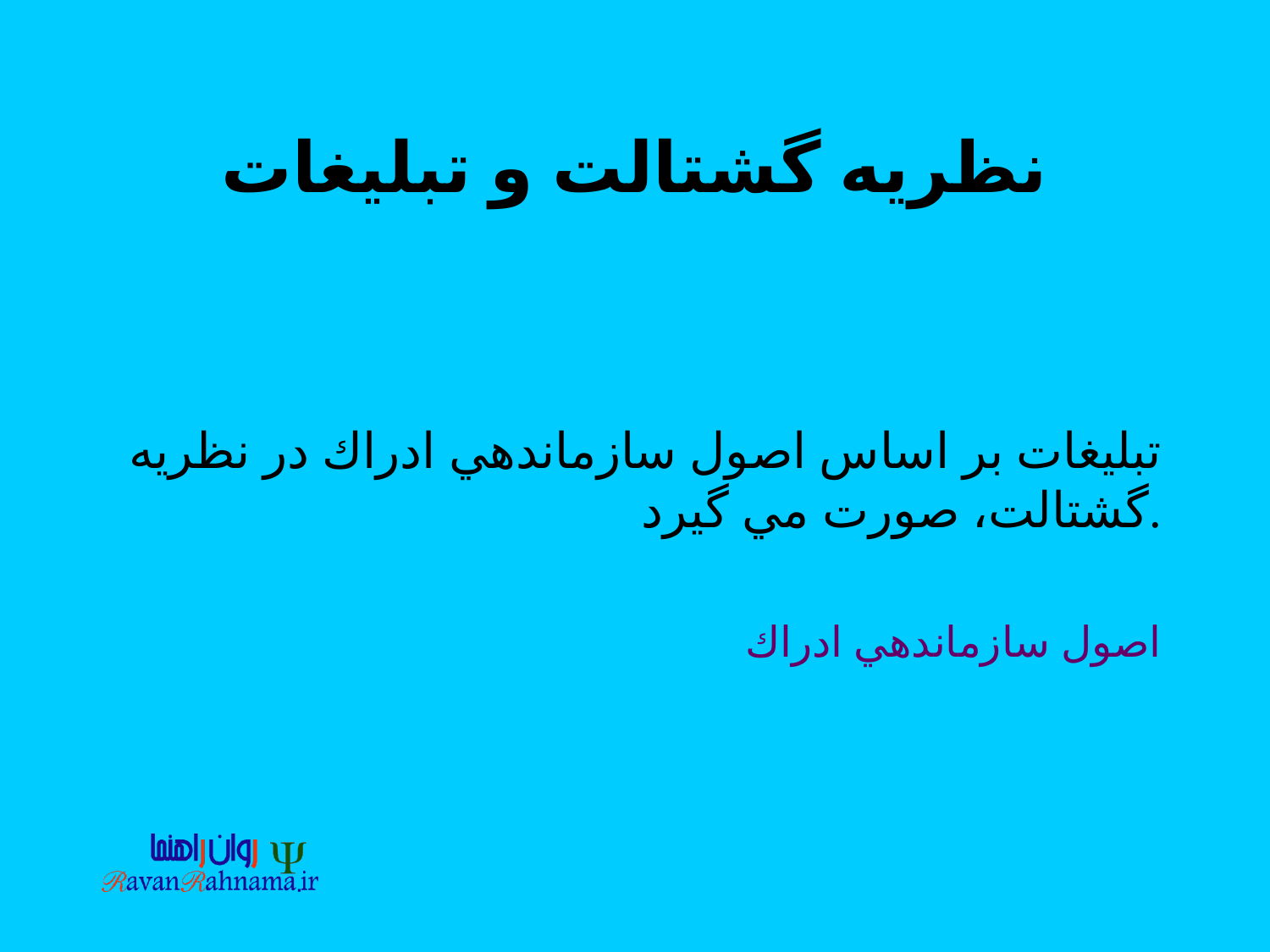

# نظريه گشتالت و تبليغات
تبليغات بر اساس اصول سازماندهي ادراك در نظريه گشتالت، صورت مي گيرد.

اصول سازماندهي ادراك